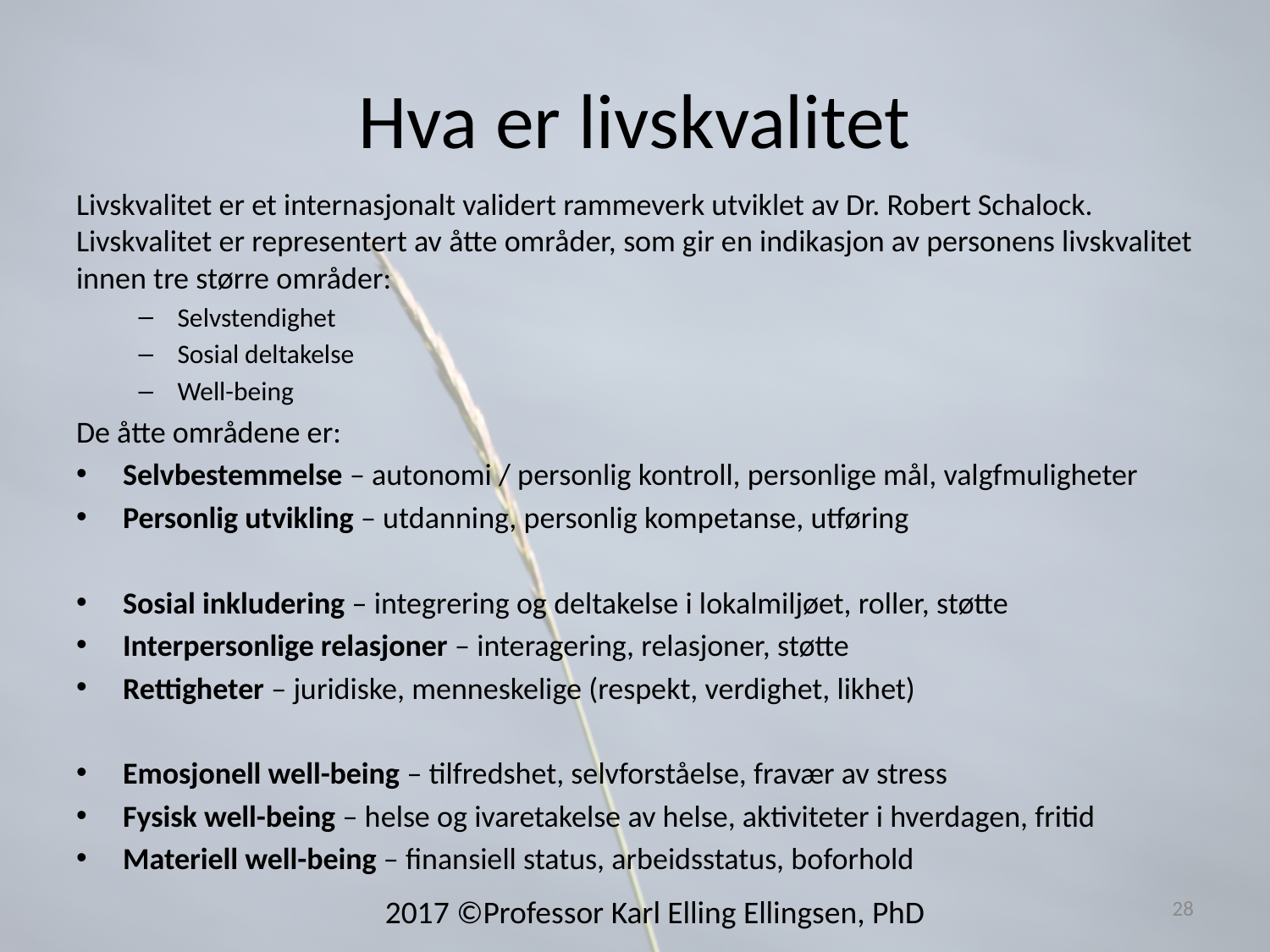

# Hva er livskvalitet
Livskvalitet er et internasjonalt validert rammeverk utviklet av Dr. Robert Schalock. Livskvalitet er representert av åtte områder, som gir en indikasjon av personens livskvalitet innen tre større områder:
Selvstendighet
Sosial deltakelse
Well-being
De åtte områdene er:
Selvbestemmelse – autonomi / personlig kontroll, personlige mål, valgfmuligheter
Personlig utvikling – utdanning, personlig kompetanse, utføring

Sosial inkludering – integrering og deltakelse i lokalmiljøet, roller, støtte
Interpersonlige relasjoner – interagering, relasjoner, støtte
Rettigheter – juridiske, menneskelige (respekt, verdighet, likhet)

Emosjonell well-being – tilfredshet, selvforståelse, fravær av stress
Fysisk well-being – helse og ivaretakelse av helse, aktiviteter i hverdagen, fritid
Materiell well-being – finansiell status, arbeidsstatus, boforhold

28
2017 ©Professor Karl Elling Ellingsen, PhD